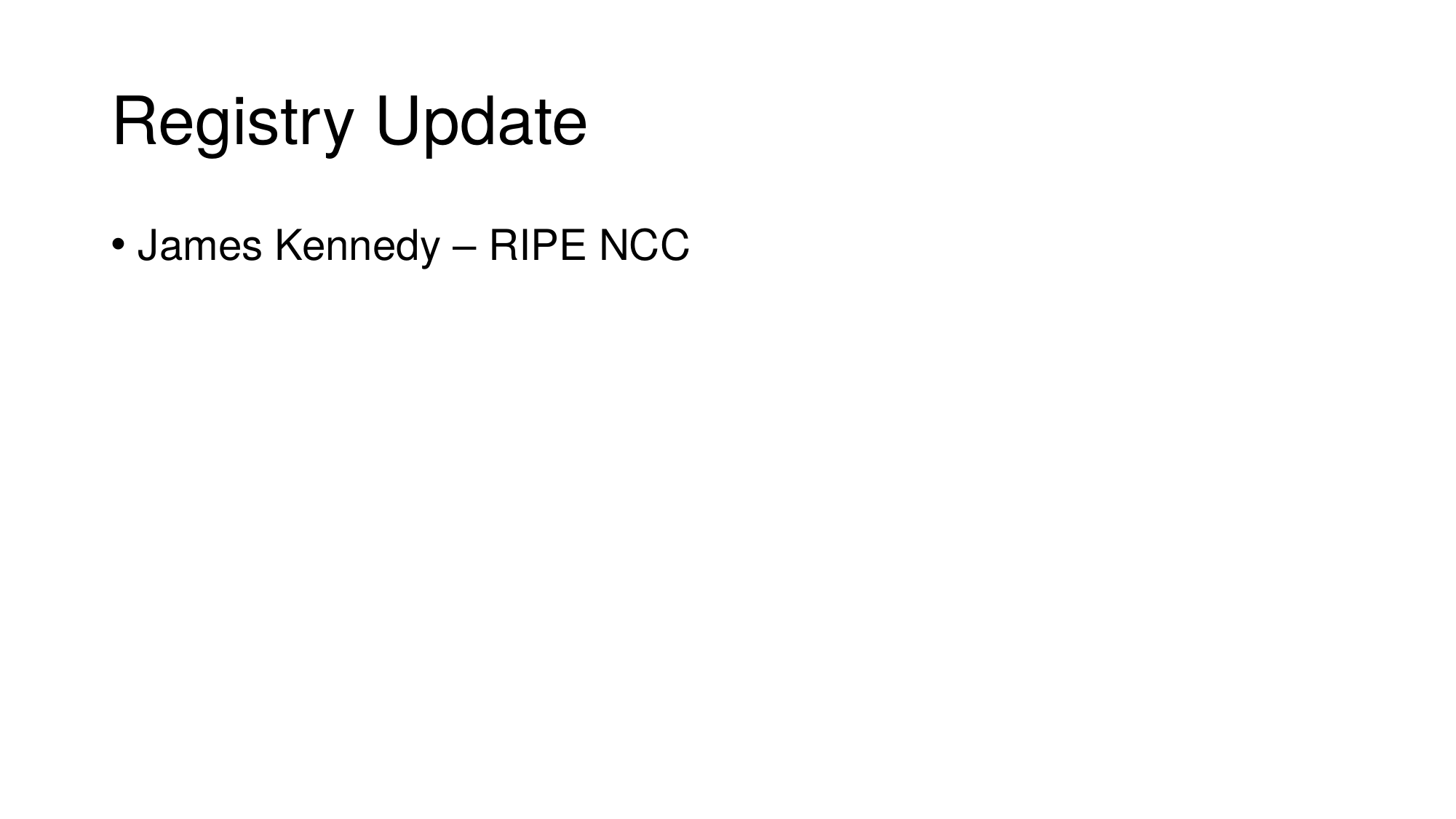

# Registry Update
James Kennedy – RIPE NCC